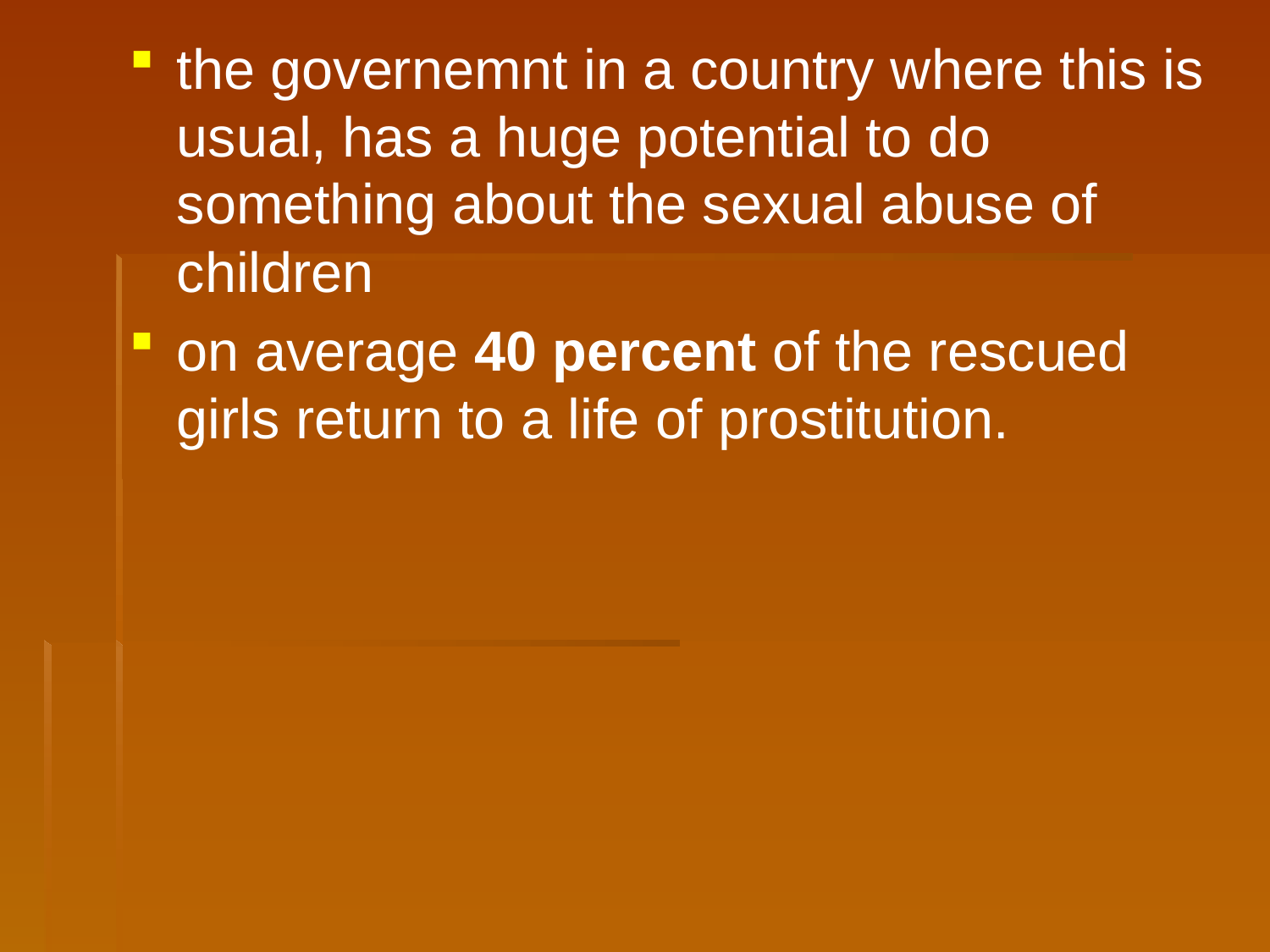

the governemnt in a country where this is usual, has a huge potential to do something about the sexual abuse of children
on average 40 percent of the rescued girls return to a life of prostitution.